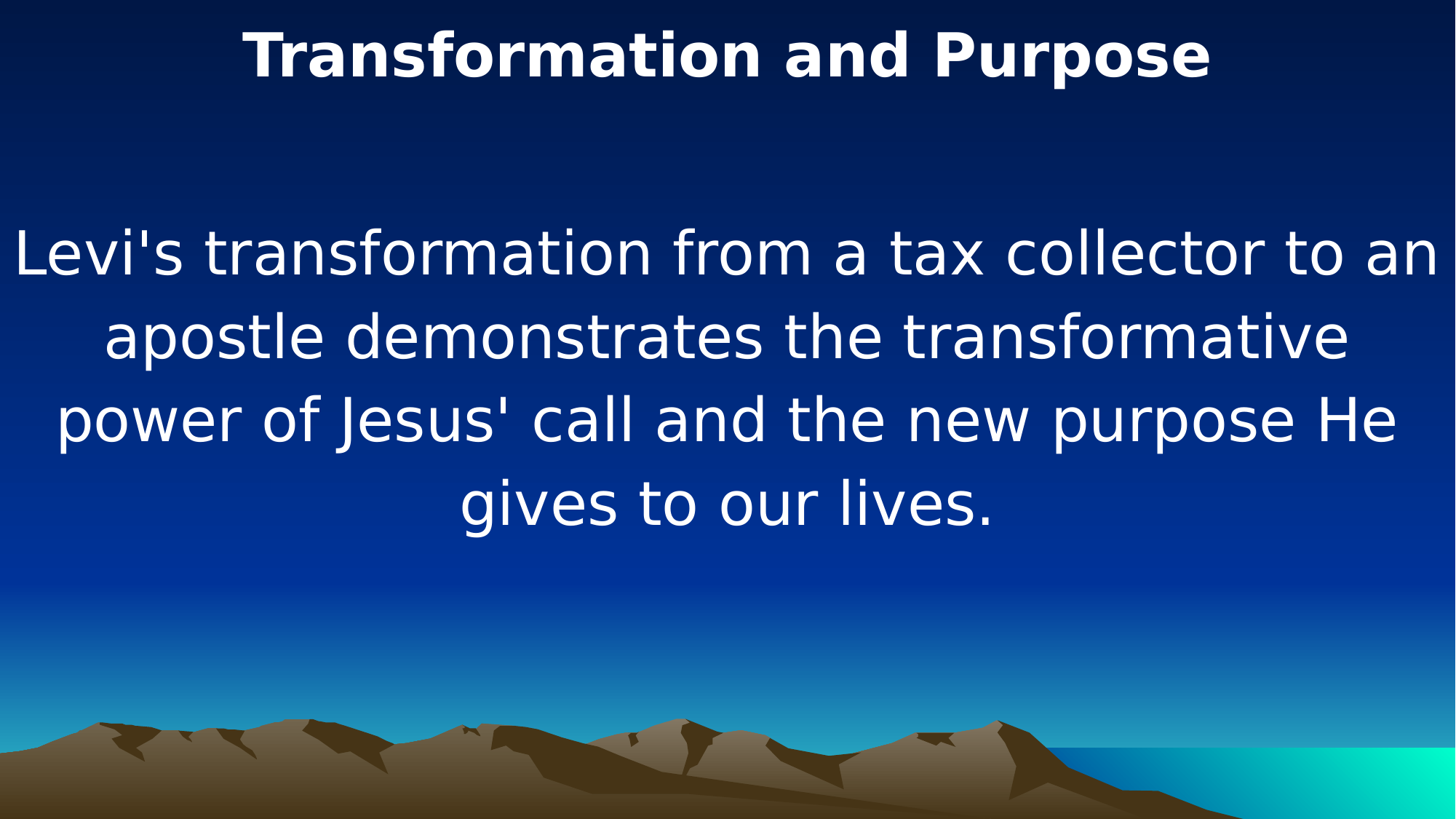

Transformation and Purpose

Levi's transformation from a tax collector to an apostle demonstrates the transformative power of Jesus' call and the new purpose He gives to our lives.